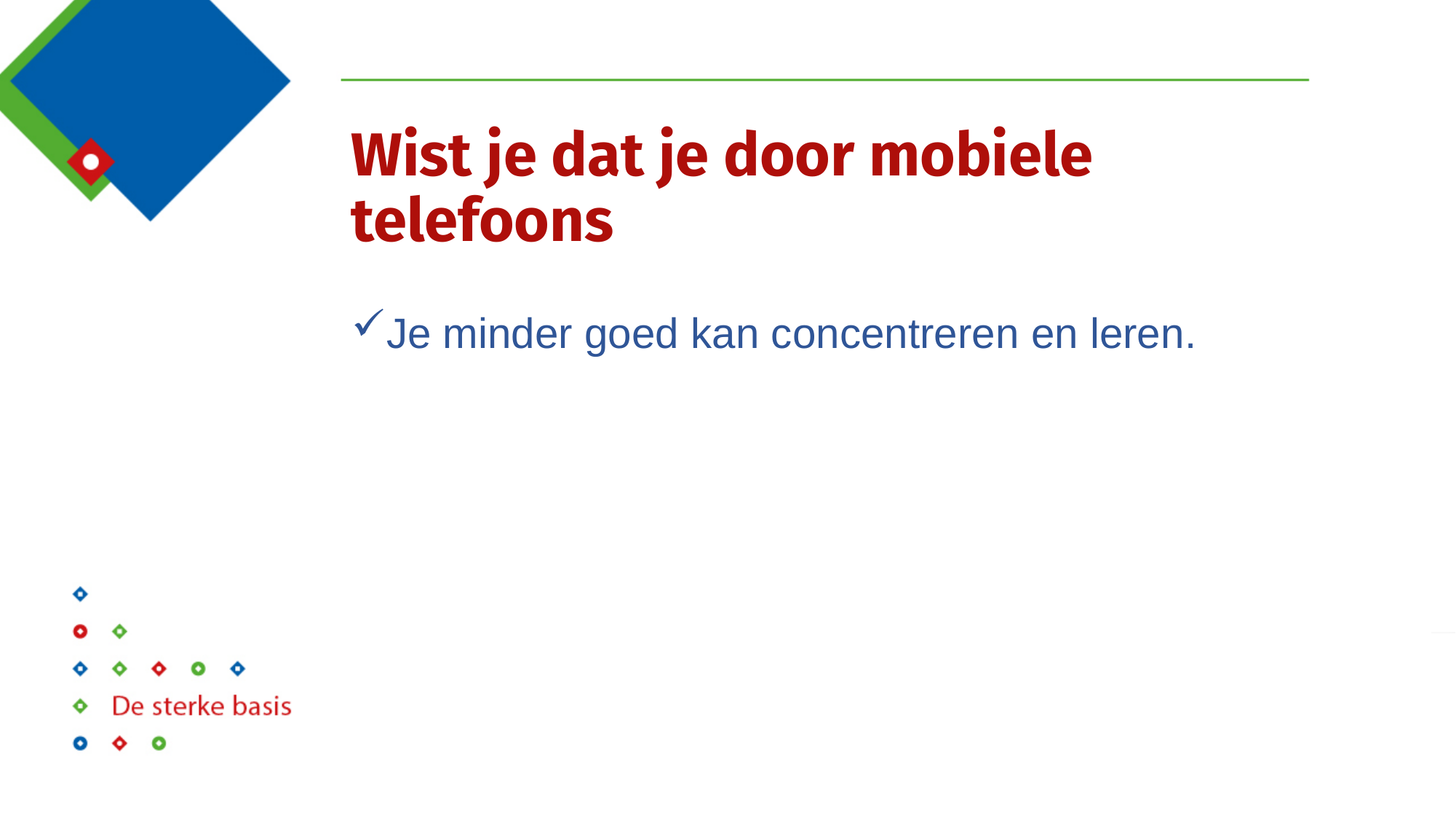

# Wist je dat je door mobiele telefoons

Je minder goed kan concentreren en leren.